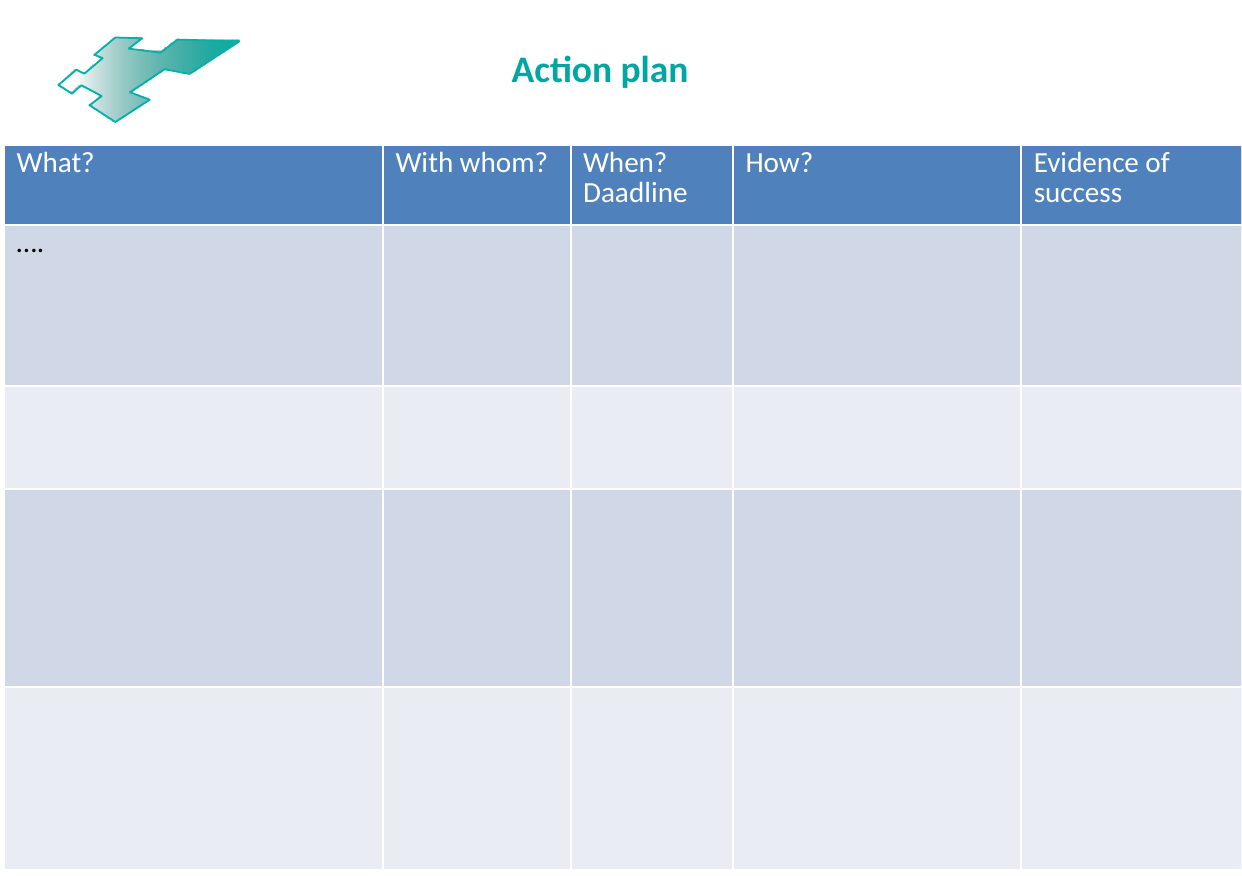

Action plan
| What? | With whom? | When? Daadline | How? | Evidence of success |
| --- | --- | --- | --- | --- |
| …. |  |  |  |  |
|  |  |  |  |  |
|  |  |  |  |  |
|  |  |  |  |  |